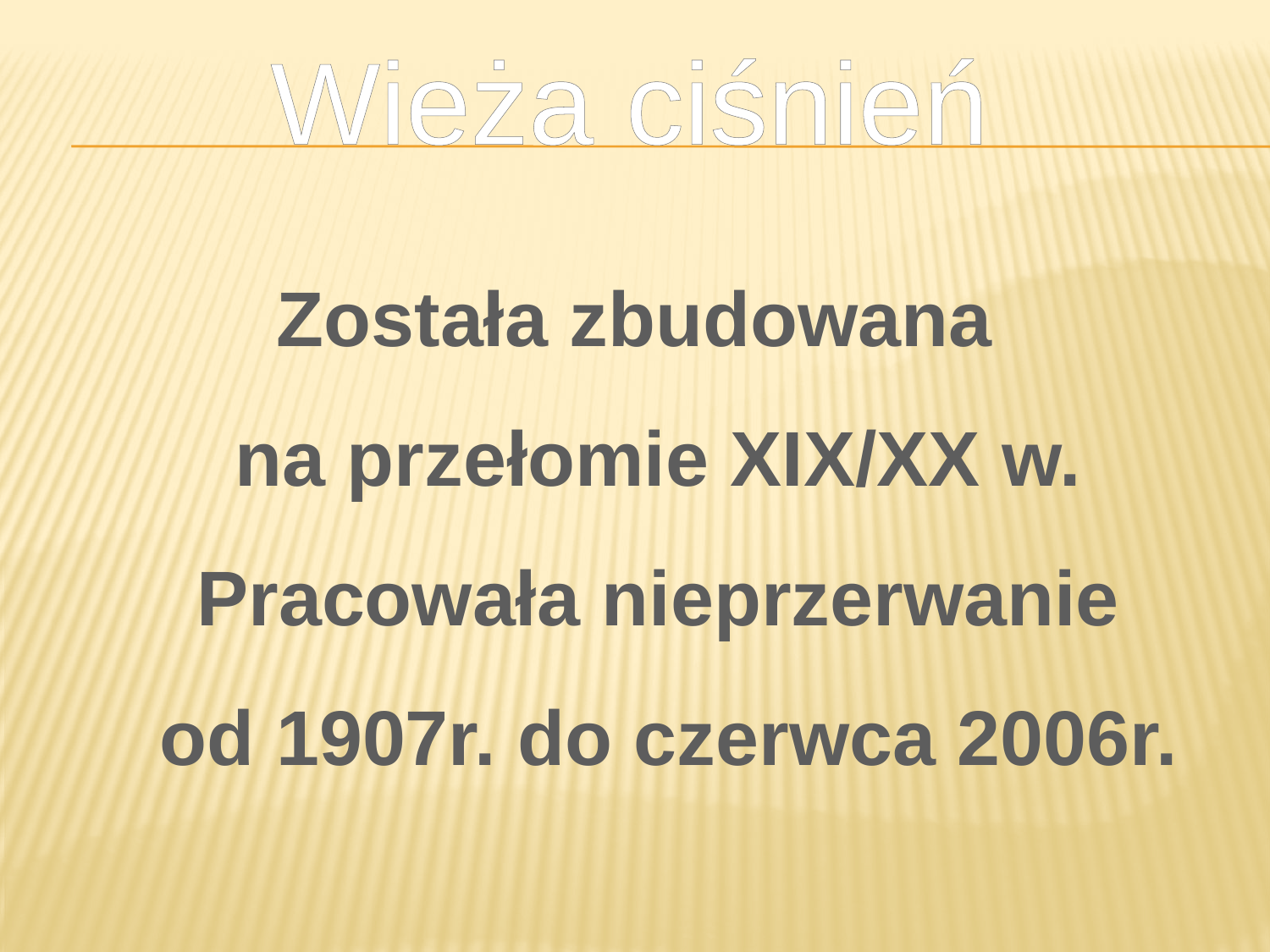

# Wieża ciśnień
Została zbudowana
na przełomie XIX/XX w.
Pracowała nieprzerwanie
od 1907r. do czerwca 2006r.